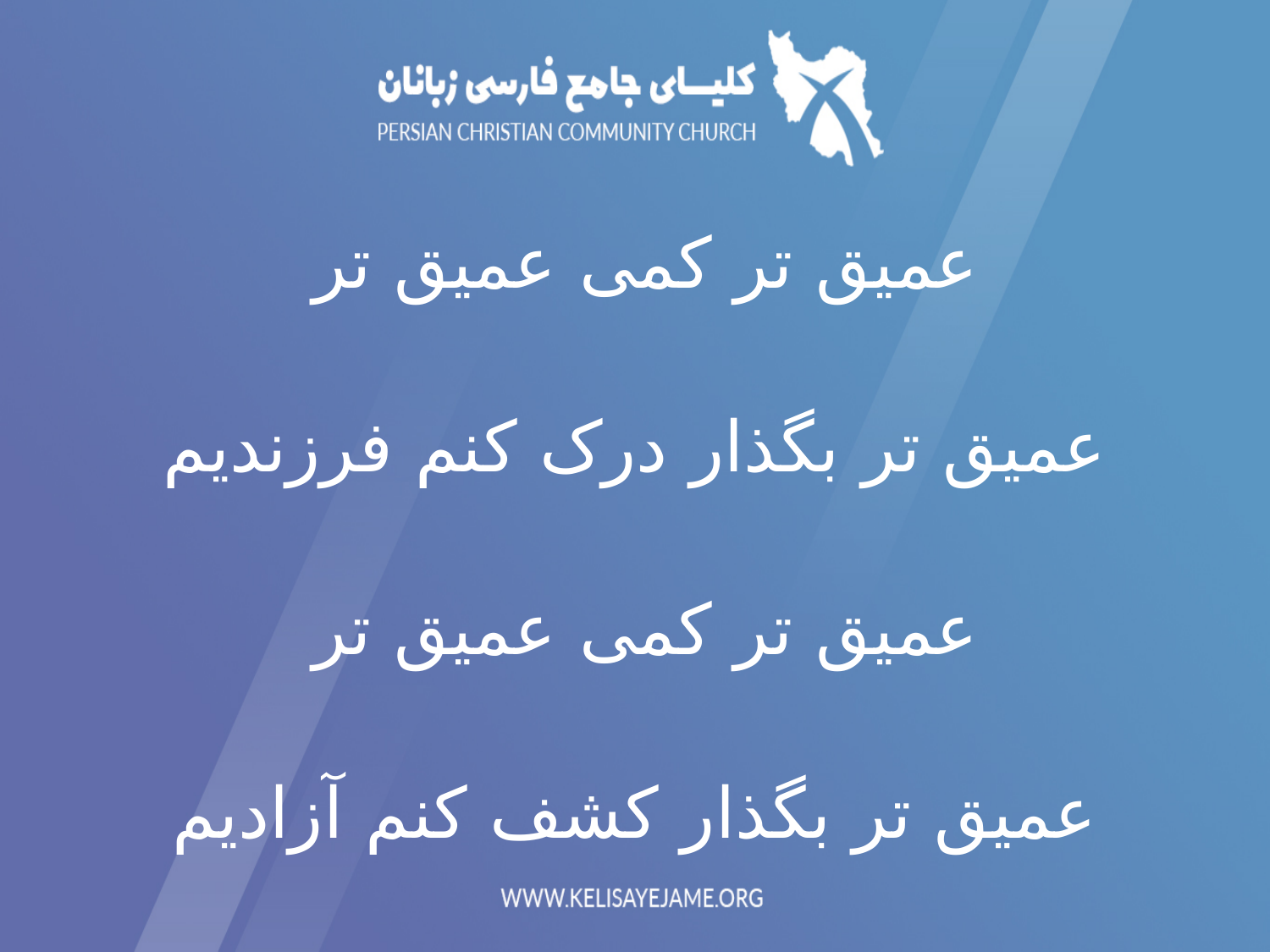

عمیق تر کمی عمیق تر
عمیق تر بگذار درک کنم فرزندیم
عمیق تر کمی عمیق تر
عمیق تر بگذار کشف کنم آزادیم